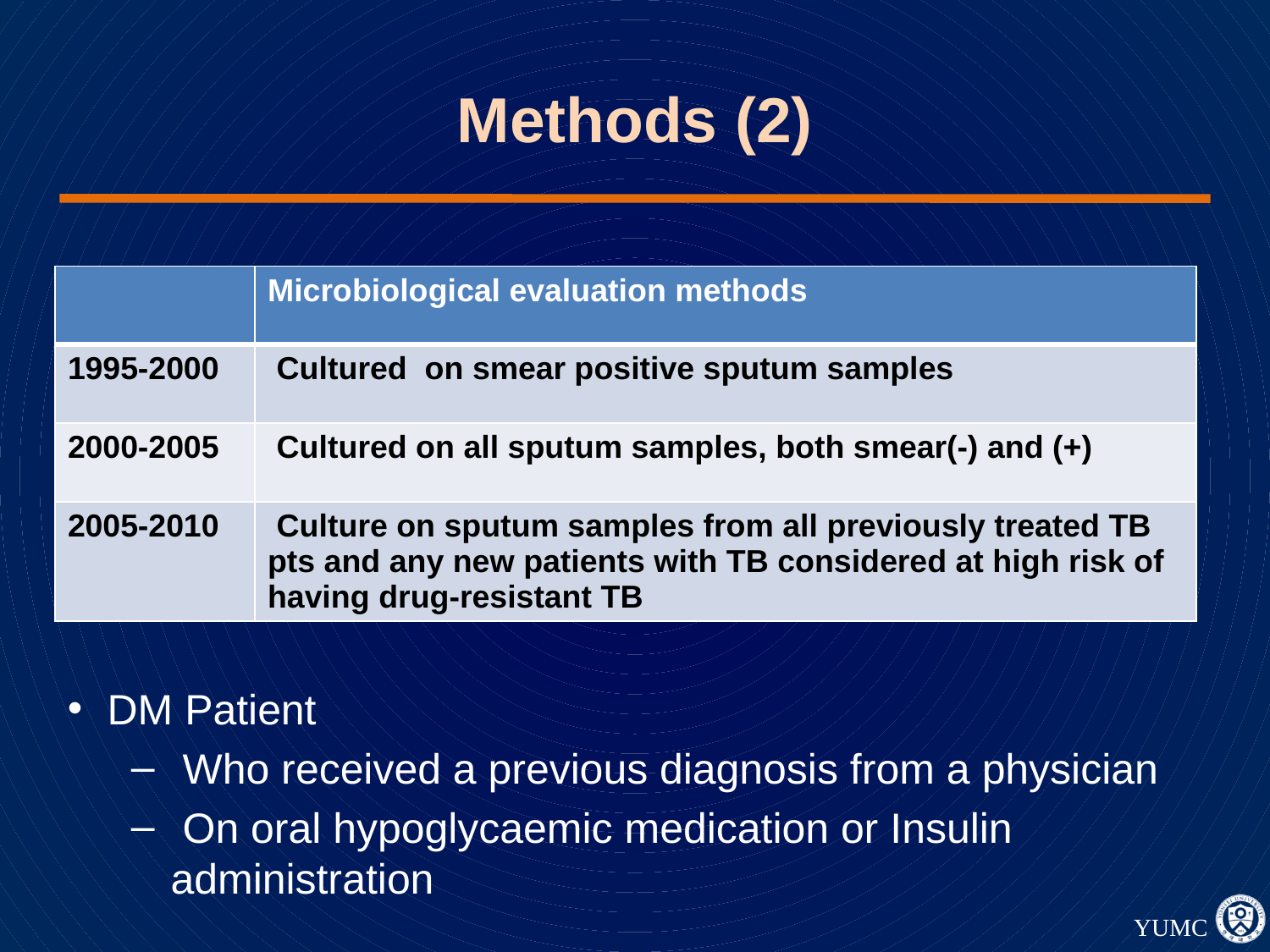

# Methods (2)
|  | Microbiological evaluation methods |
| --- | --- |
| 1995-2000 | Cultured on smear positive sputum samples |
| 2000-2005 | Cultured on all sputum samples, both smear(-) and (+) |
| 2005-2010 | Culture on sputum samples from all previously treated TB pts and any new patients with TB considered at high risk of having drug-resistant TB |
DM Patient
 Who received a previous diagnosis from a physician
 On oral hypoglycaemic medication or Insulin administration